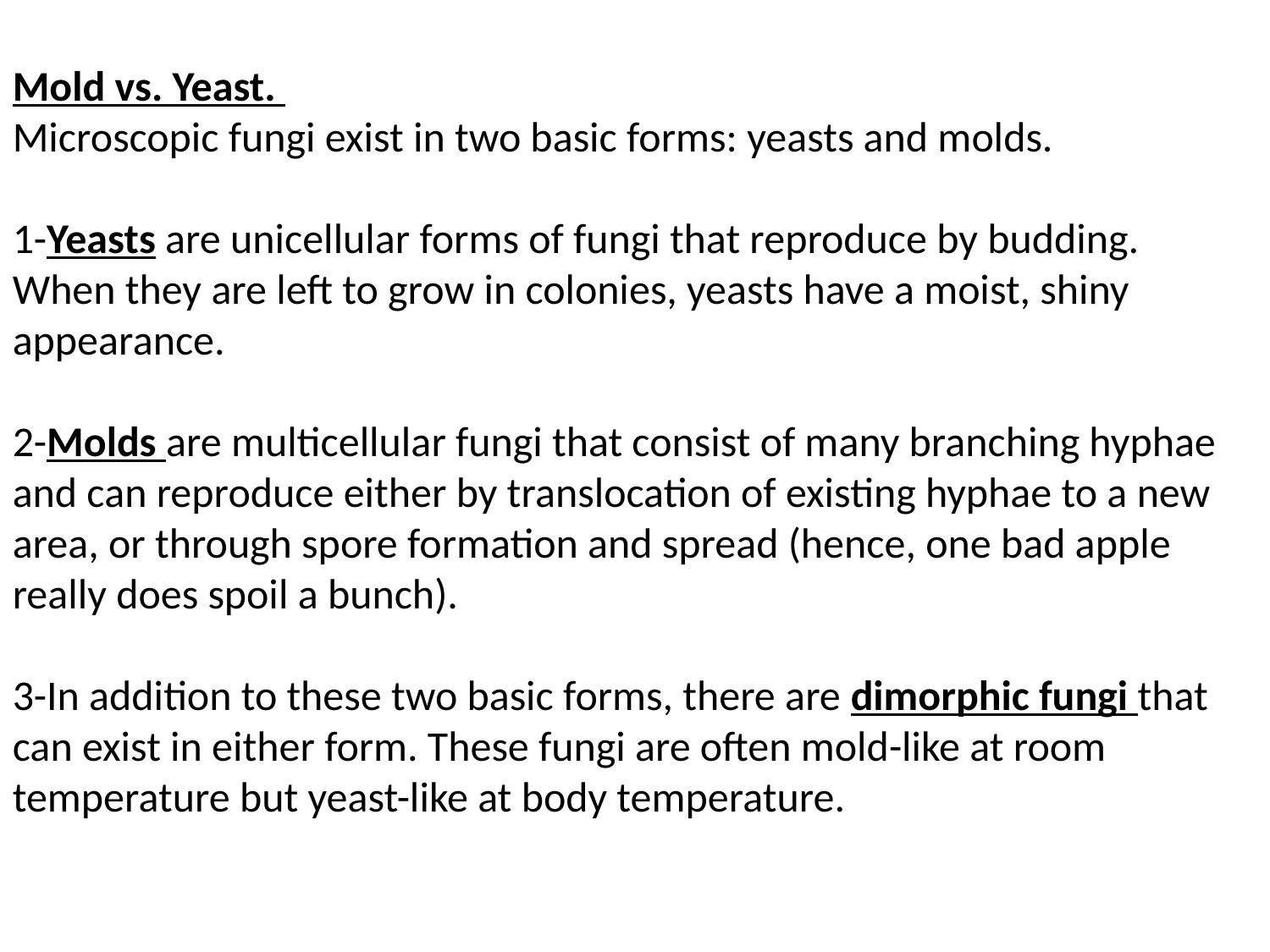

Mold vs. Yeast.
Microscopic fungi exist in two basic forms: yeasts and molds.

1-Yeasts are unicellular forms of fungi that reproduce by budding.
When they are left to grow in colonies, yeasts have a moist, shiny appearance.

2-Molds are multicellular fungi that consist of many branching hyphae and can reproduce either by translocation of existing hyphae to a new area, or through spore formation and spread (hence, one bad apple really does spoil a bunch).

3-In addition to these two basic forms, there are dimorphic fungi that can exist in either form. These fungi are often mold-like at room temperature but yeast-like at body temperature.